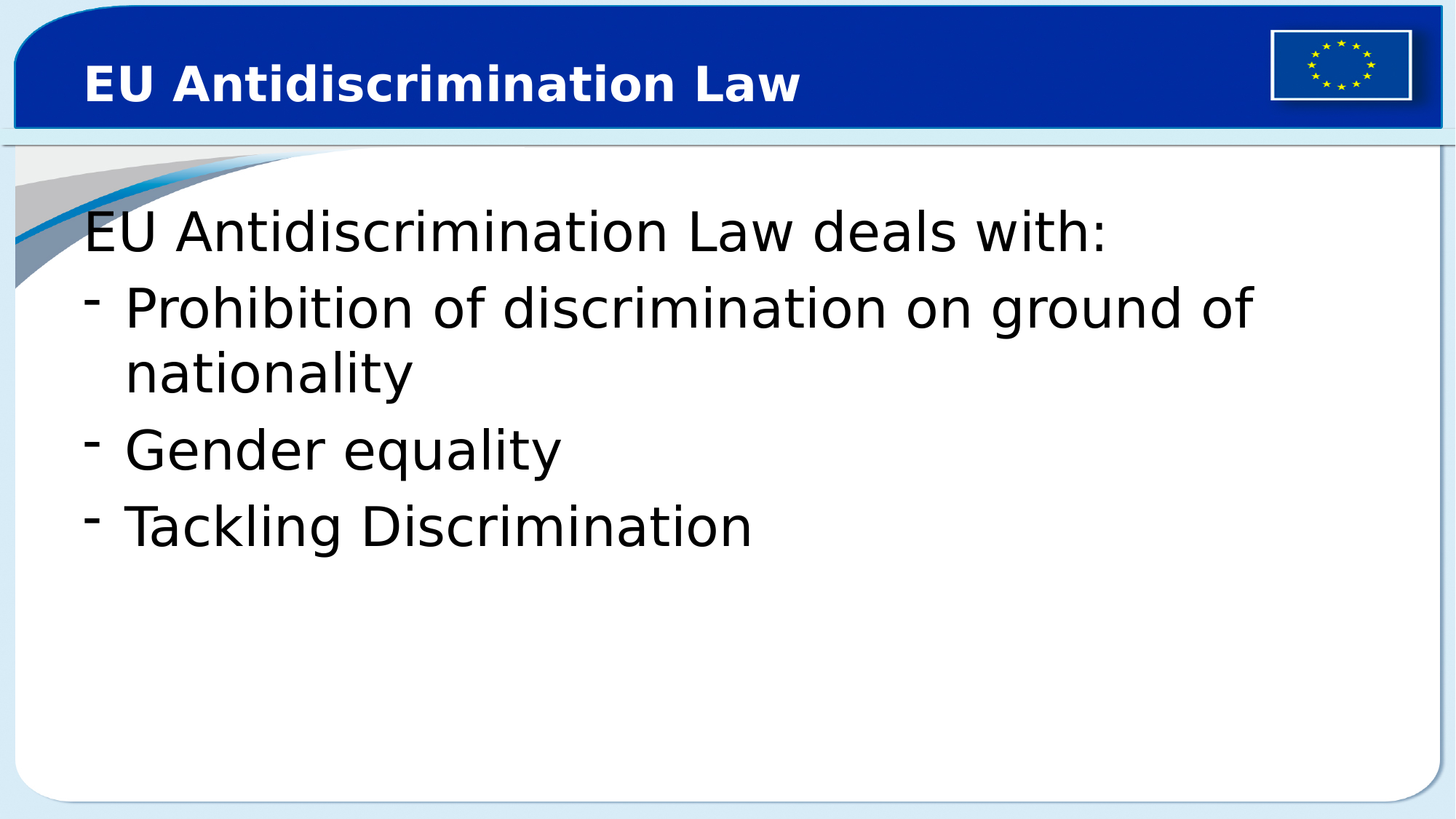

# EU Antidiscrimination Law
EU Antidiscrimination Law deals with:
Prohibition of discrimination on ground of nationality
Gender equality
Tackling Discrimination